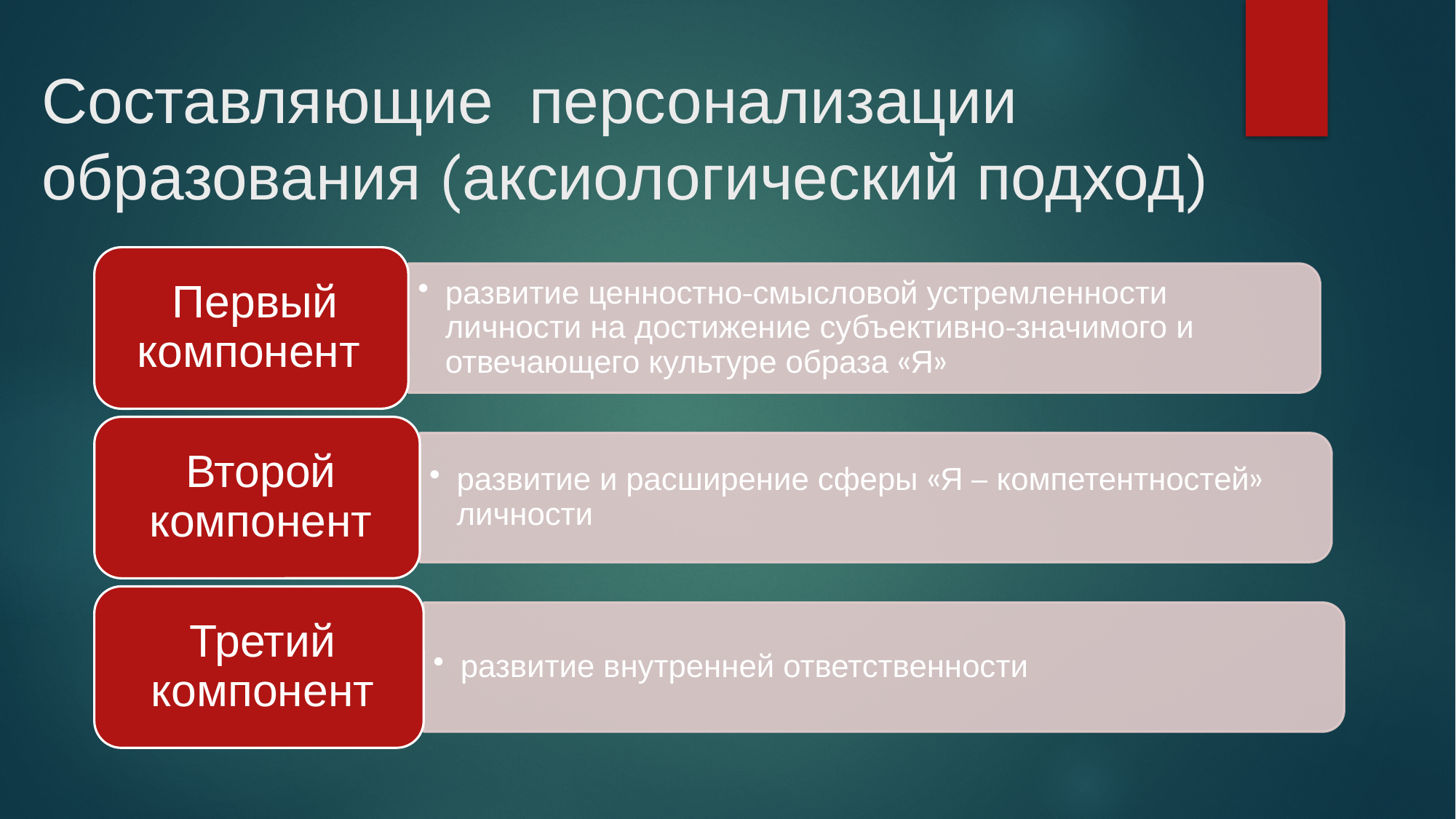

# Составляющие  персонализации образования (аксиологический подход)
развитие ценностно-смысловой устремленности личности на достижение субъективно-значимого и отвечающего культуре образа «Я»
Первый компонент
развитие и расширение сферы «Я – компетентностей» личности
Второй компонент
развитие внутренней ответственности
Третий компонент